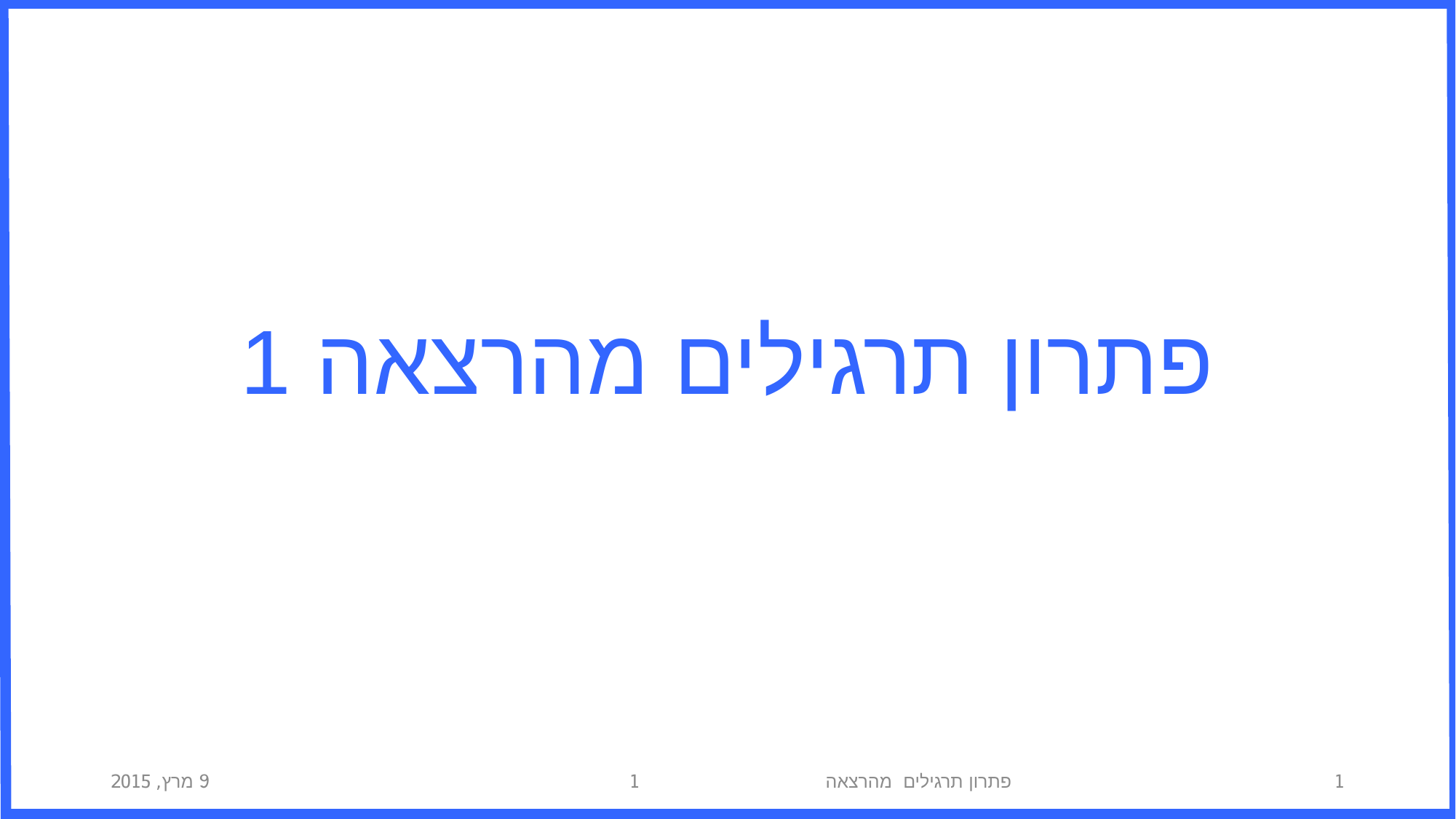

# פתרון תרגילים מהרצאה 1

9 מרץ, 2015
פתרון תרגילים מהרצאה 1
1